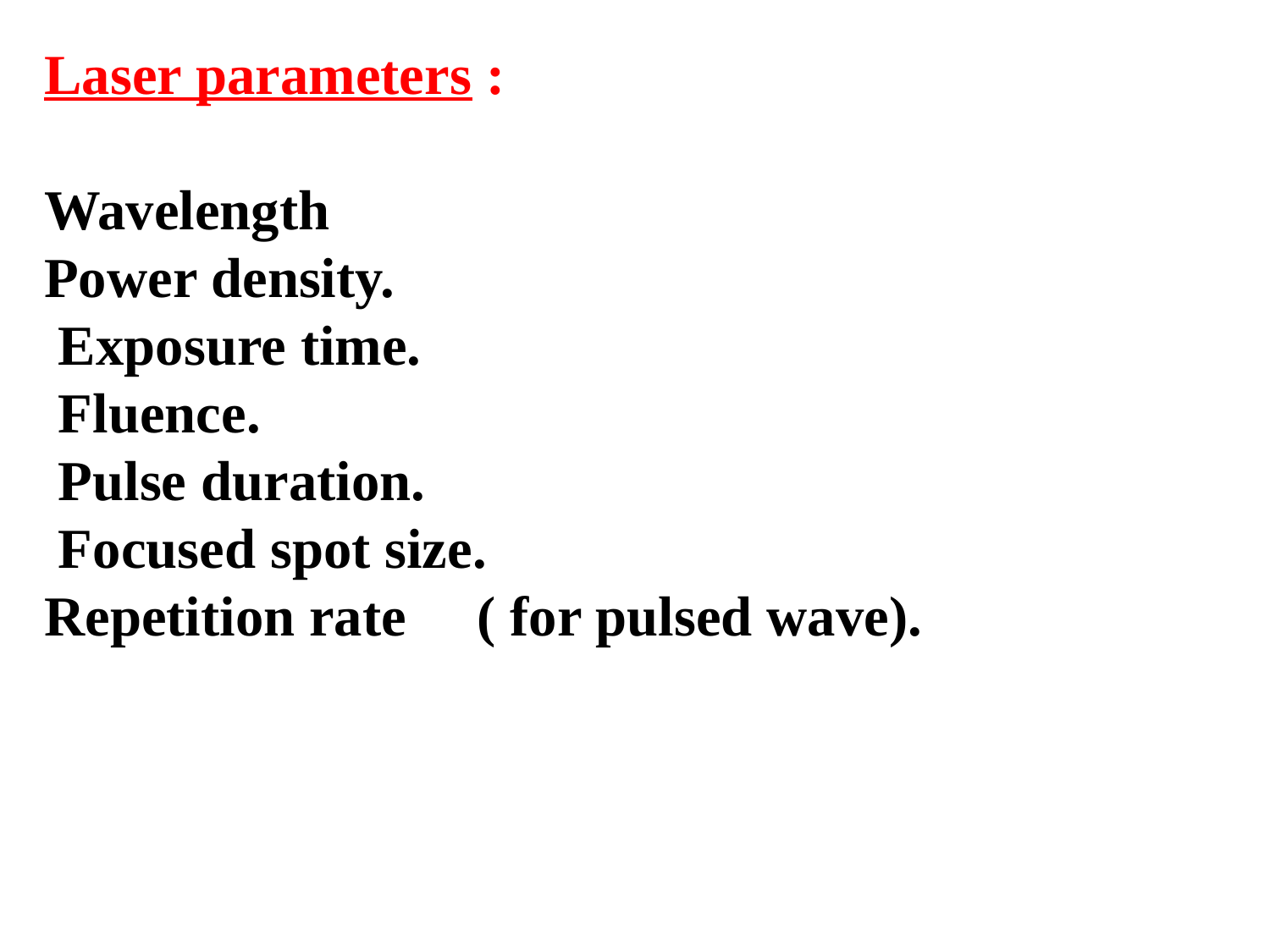

Laser parameters :
Wavelength
Power density.
 Exposure time.
 Fluence.
 Pulse duration.
 Focused spot size.
Repetition rate     ( for pulsed wave).